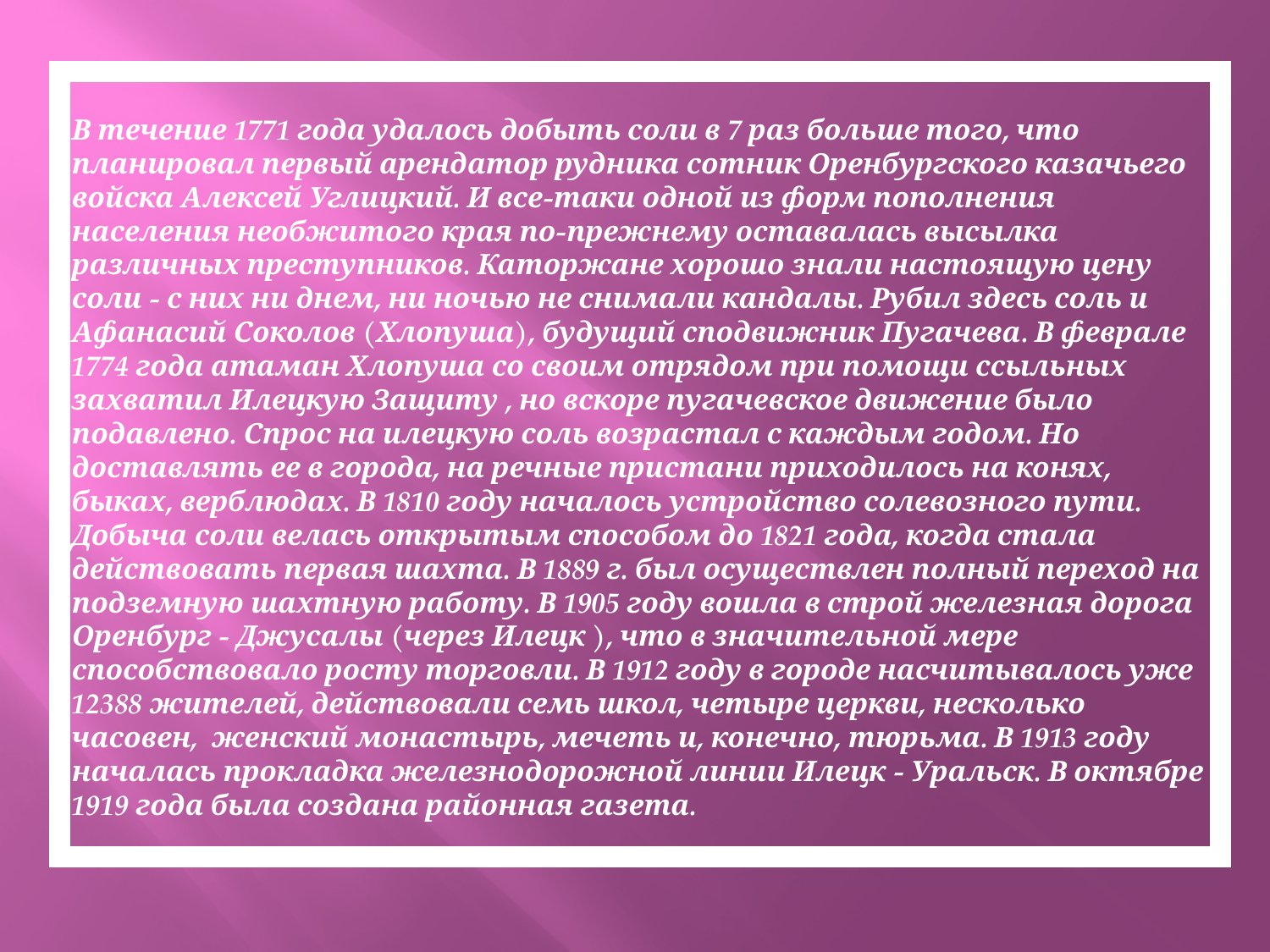

В течение 1771 года удалось добыть соли в 7 раз больше того, что планировал первый арендатор рудника сотник Оренбургского казачьего войска Алексей Углицкий. И все-таки одной из форм пополнения населения необжитого края по-прежнему оставалась высылка различных преступников. Каторжане хорошо знали настоящую цену соли - с них ни днем, ни ночью не снимали кандалы. Рубил здесь соль и Афанасий Соколов (Хлопуша), будущий сподвижник Пугачева. В феврале 1774 года атаман Хлопуша со своим отрядом при помощи ссыльных захватил Илецкую Защиту , но вскоре пугачевское движение было подавлено. Спрос на илецкую соль возрастал с каждым годом. Но доставлять ее в города, на речные пристани приходилось на конях, быках, верблюдах. В 1810 году началось устройство солевозного пути. Добыча соли велась открытым способом до 1821 года, когда стала действовать первая шахта. В 1889 г. был осуществлен полный переход на подземную шахтную работу. В 1905 году вошла в строй железная дорога Оренбург - Джусалы (через Илецк ), что в значительной мере способствовало росту торговли. В 1912 году в городе насчитывалось уже 12388 жителей, действовали семь школ, четыре церкви, несколько часовен,  женский монастырь, мечеть и, конечно, тюрьма. В 1913 году началась прокладка железнодорожной линии Илецк - Уральск. В октябре 1919 года была создана районная газета.